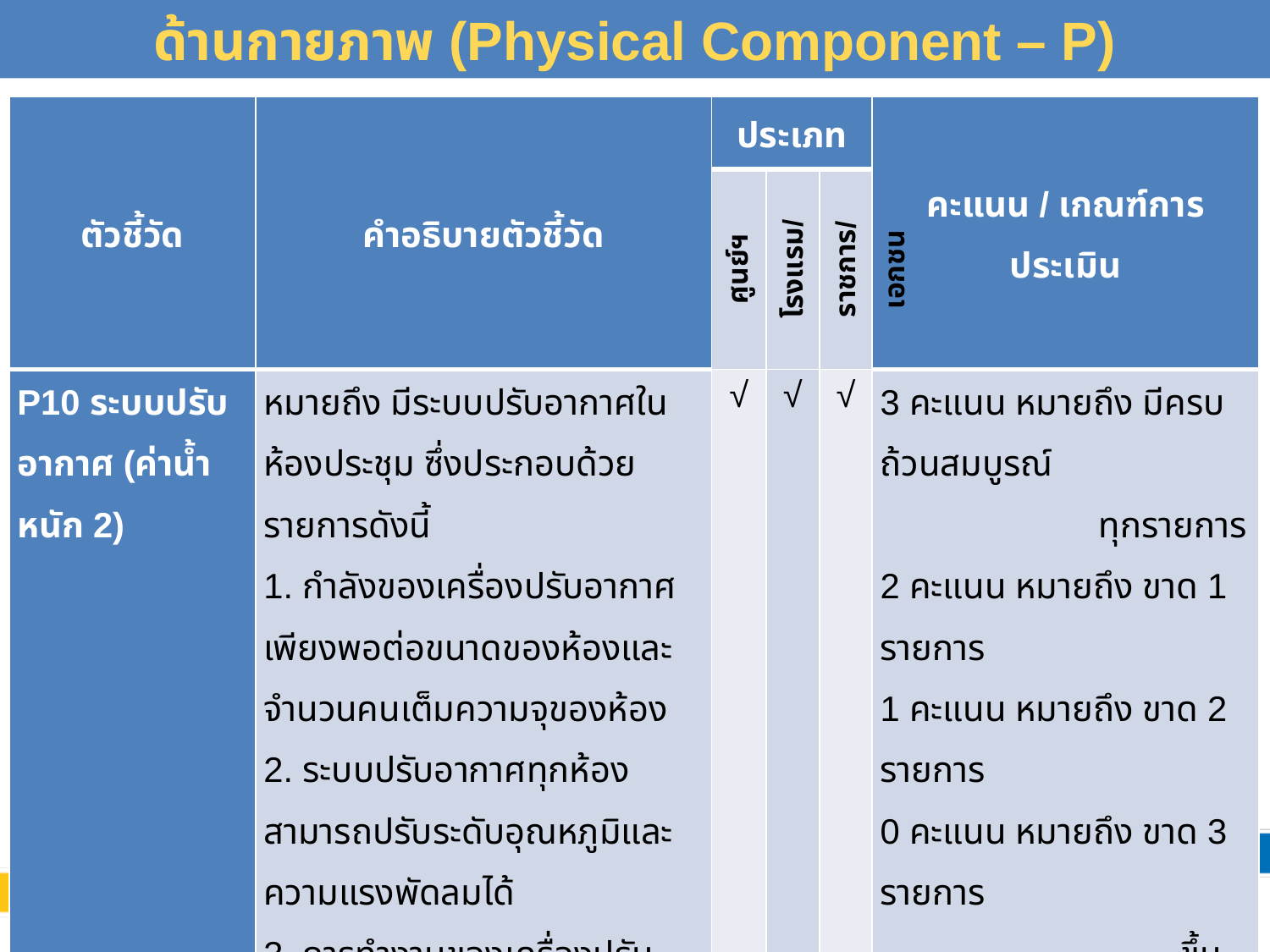

# ด้านกายภาพ (Physical Component – P)
| ตัวชี้วัด | คำอธิบายตัวชี้วัด | ประเภท |  |  | คะแนน / เกณฑ์การประเมิน |
| --- | --- | --- | --- | --- | --- |
|  |  | ศูนย์ฯ | โรงแรม/รีสอร์ท | ราชการ/เอกชน |  |
| P10 ระบบปรับอากาศ (ค่าน้ำหนัก 2) | หมายถึง มีระบบปรับอากาศในห้องประชุม ซึ่งประกอบด้วยรายการดังนี้ 1. กำลังของเครื่องปรับอากาศเพียงพอต่อขนาดของห้องและจำนวนคนเต็มความจุของห้อง 2. ระบบปรับอากาศทุกห้องสามารถปรับระดับอุณหภูมิและความแรงพัดลมได้ 3. การทำงานของเครื่องปรับอากาศไม่ส่งเสียงรบกวนการประชุม 4. ตำแหน่งติดตั้งเครื่องปรับอากาศ (คอยล์ร้อน) ไม่ก่อความรำคาญและกระทบสิ่งแวดล้อมในอาคาร 5. มีเอกสารการตรวจสอบ หรือบำรุงรักษาประจำปี | √ | √ | √ | 3 คะแนน หมายถึง มีครบถ้วนสมบูรณ์ ทุกรายการ 2 คะแนน หมายถึง ขาด 1 รายการ 1 คะแนน หมายถึง ขาด 2 รายการ 0 คะแนน หมายถึง ขาด 3 รายการ ขึ้นไป |
37